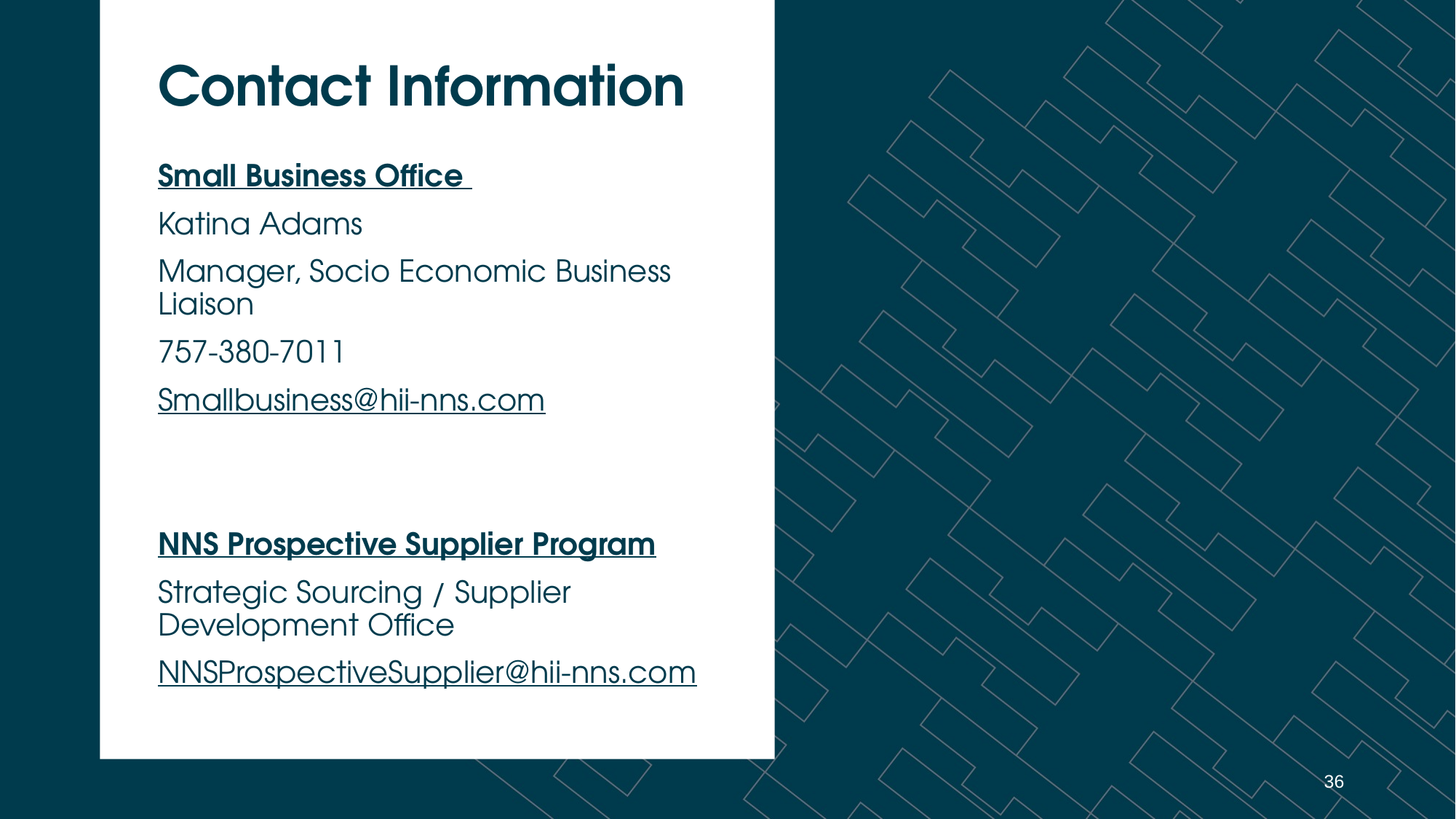

# Contact Information
Small Business Office
Katina Adams
Manager, Socio Economic Business Liaison
757-380-7011
Smallbusiness@hii-nns.com

NNS Prospective Supplier Program
Strategic Sourcing / Supplier Development Office
NNSProspectiveSupplier@hii-nns.com

36